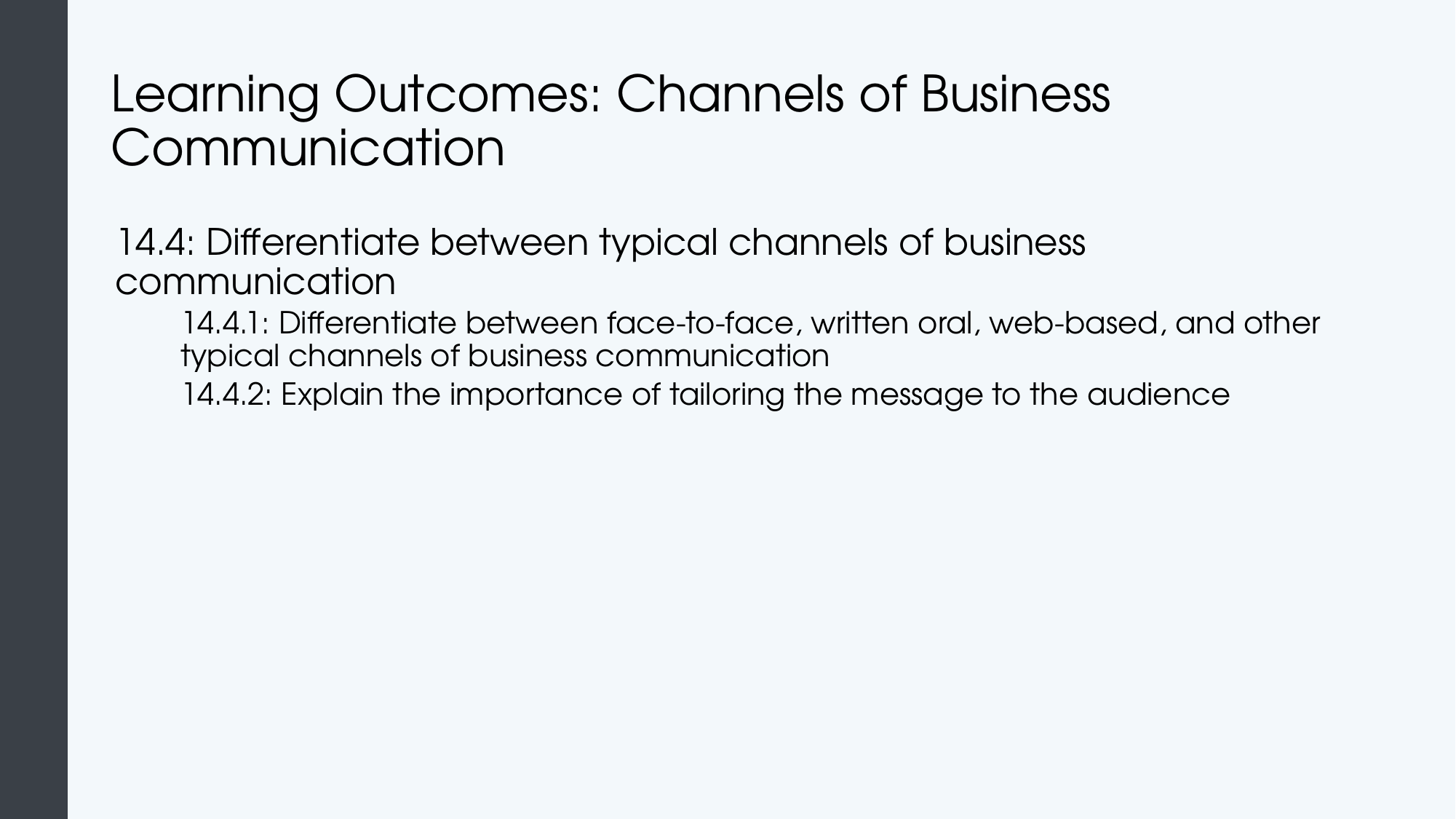

# Learning Outcomes: Channels of Business Communication
14.4: Differentiate between typical channels of business communication
14.4.1: Differentiate between face-to-face, written oral, web-based, and other typical channels of business communication
14.4.2: Explain the importance of tailoring the message to the audience